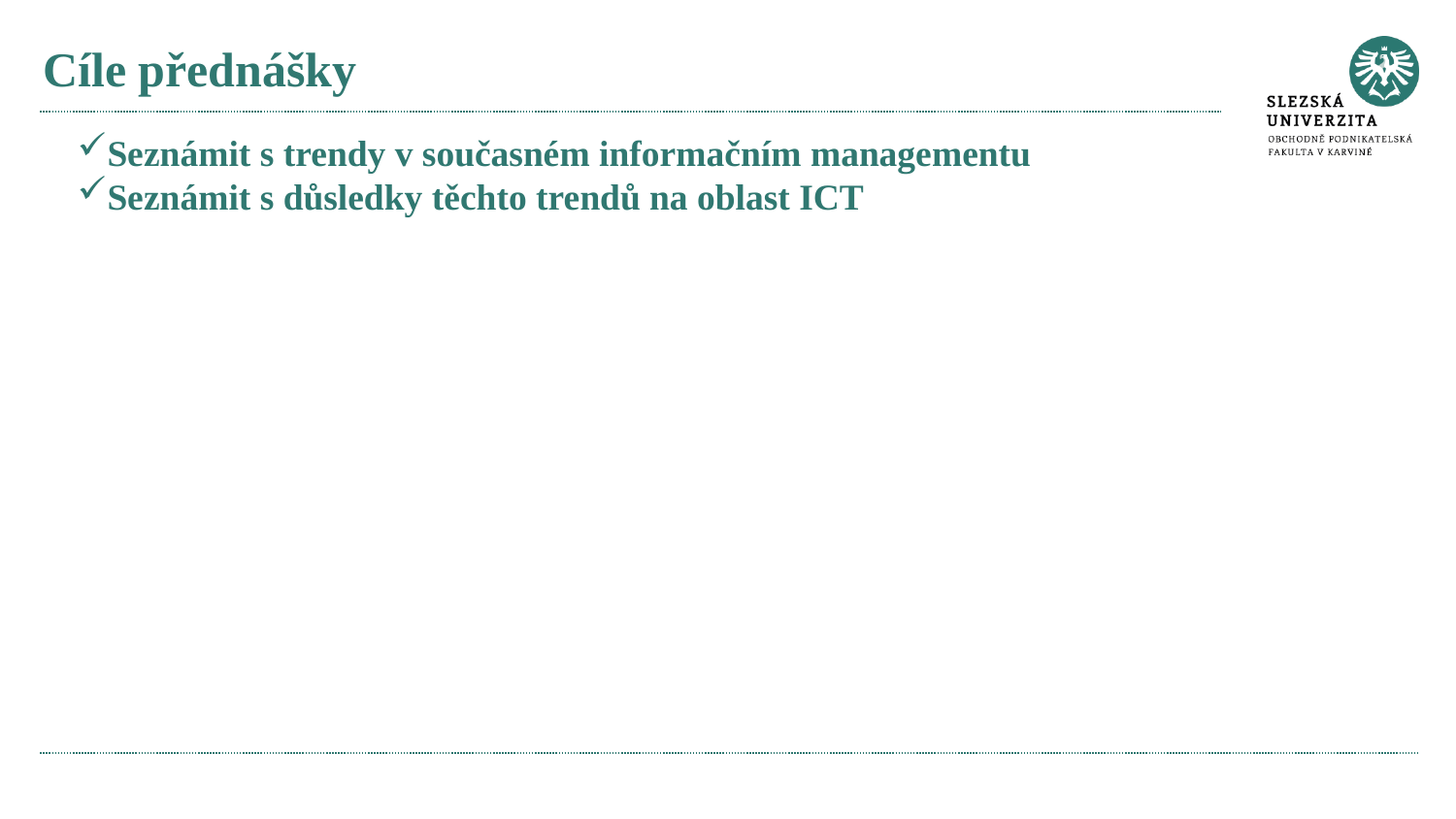

# Cíle přednášky
Seznámit s trendy v současném informačním managementu
Seznámit s důsledky těchto trendů na oblast ICT